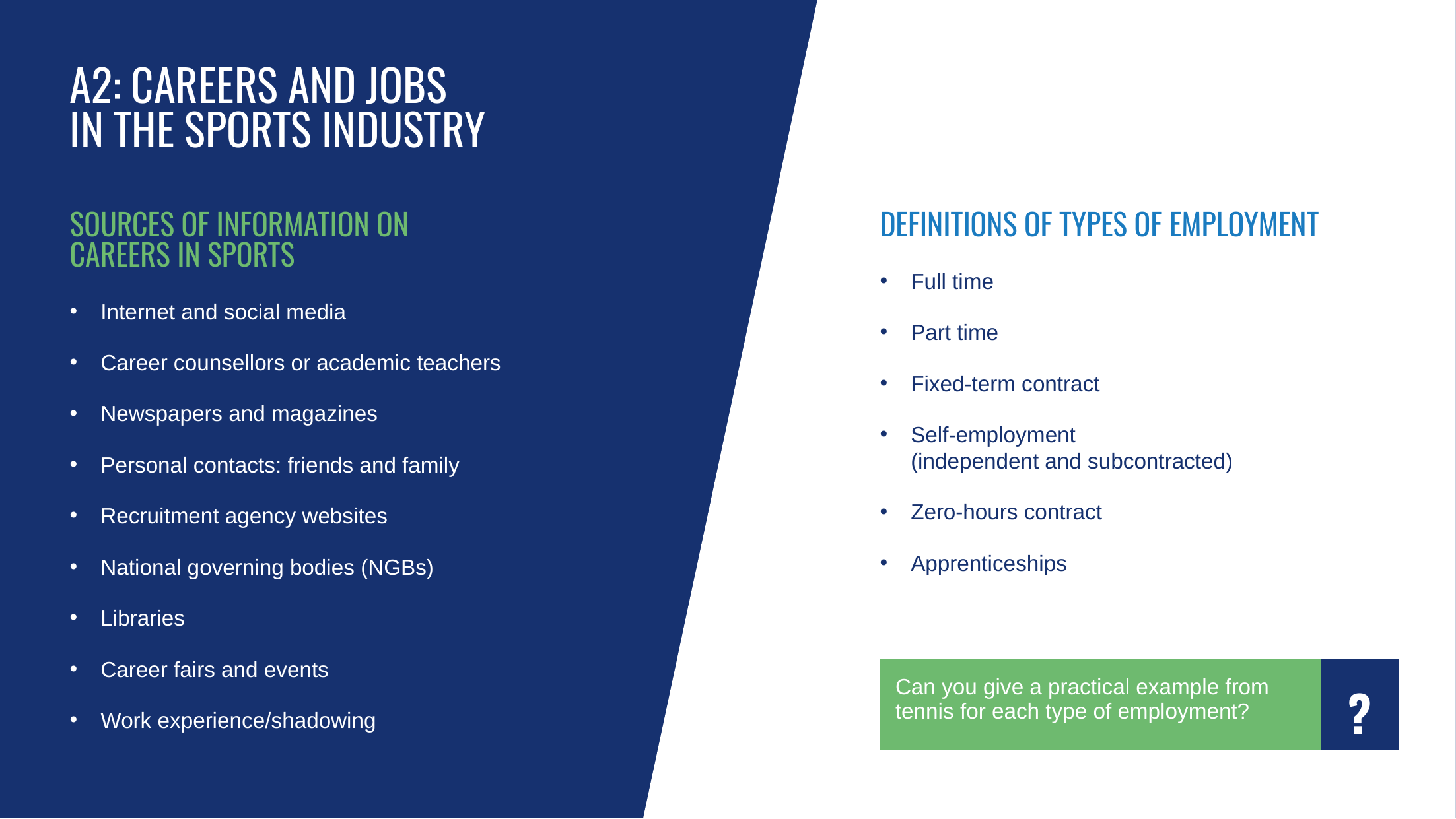

A2: careers and jobs
in the sports industry
Sources of information on
careers in sports
Internet and social media
Career counsellors or academic teachers
Newspapers and magazines
Personal contacts: friends and family
Recruitment agency websites
National governing bodies (NGBs)
Libraries
Career fairs and events
Work experience/shadowing
DEFINITIONS OF TYPES OF EMPLOYMENT
Full time
Part time
Fixed-term contract
Self-employment
(independent and subcontracted)
Zero-hours contract
Apprenticeships
| Can you give a practical example from tennis for each type of employment? | ? |
| --- | --- |